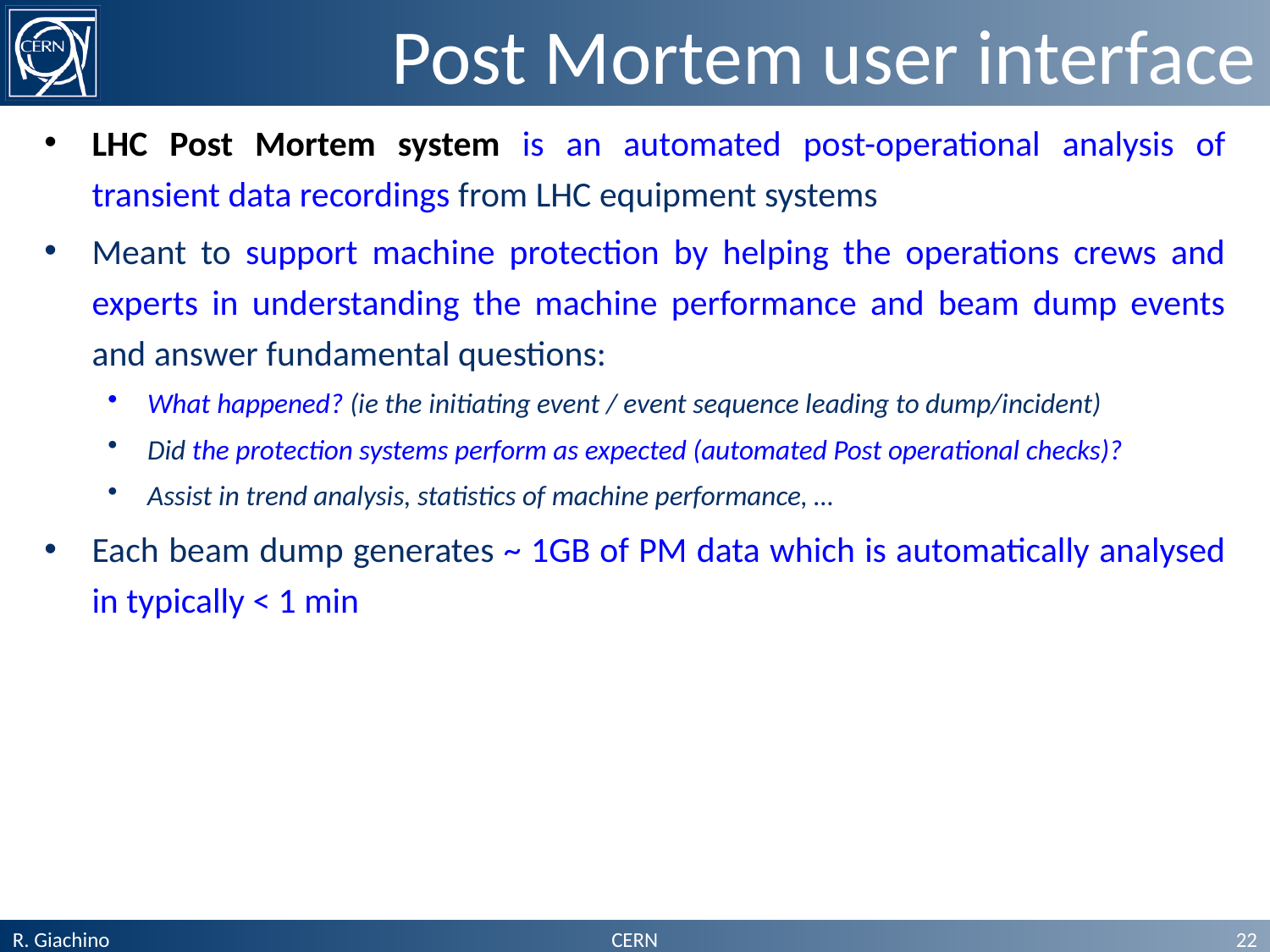

# Post Mortem user interface
LHC Post Mortem system is an automated post-operational analysis of transient data recordings from LHC equipment systems
Meant to support machine protection by helping the operations crews and experts in understanding the machine performance and beam dump events and answer fundamental questions:
What happened? (ie the initiating event / event sequence leading to dump/incident)
Did the protection systems perform as expected (automated Post operational checks)?
Assist in trend analysis, statistics of machine performance, …
Each beam dump generates ~ 1GB of PM data which is automatically analysed in typically < 1 min